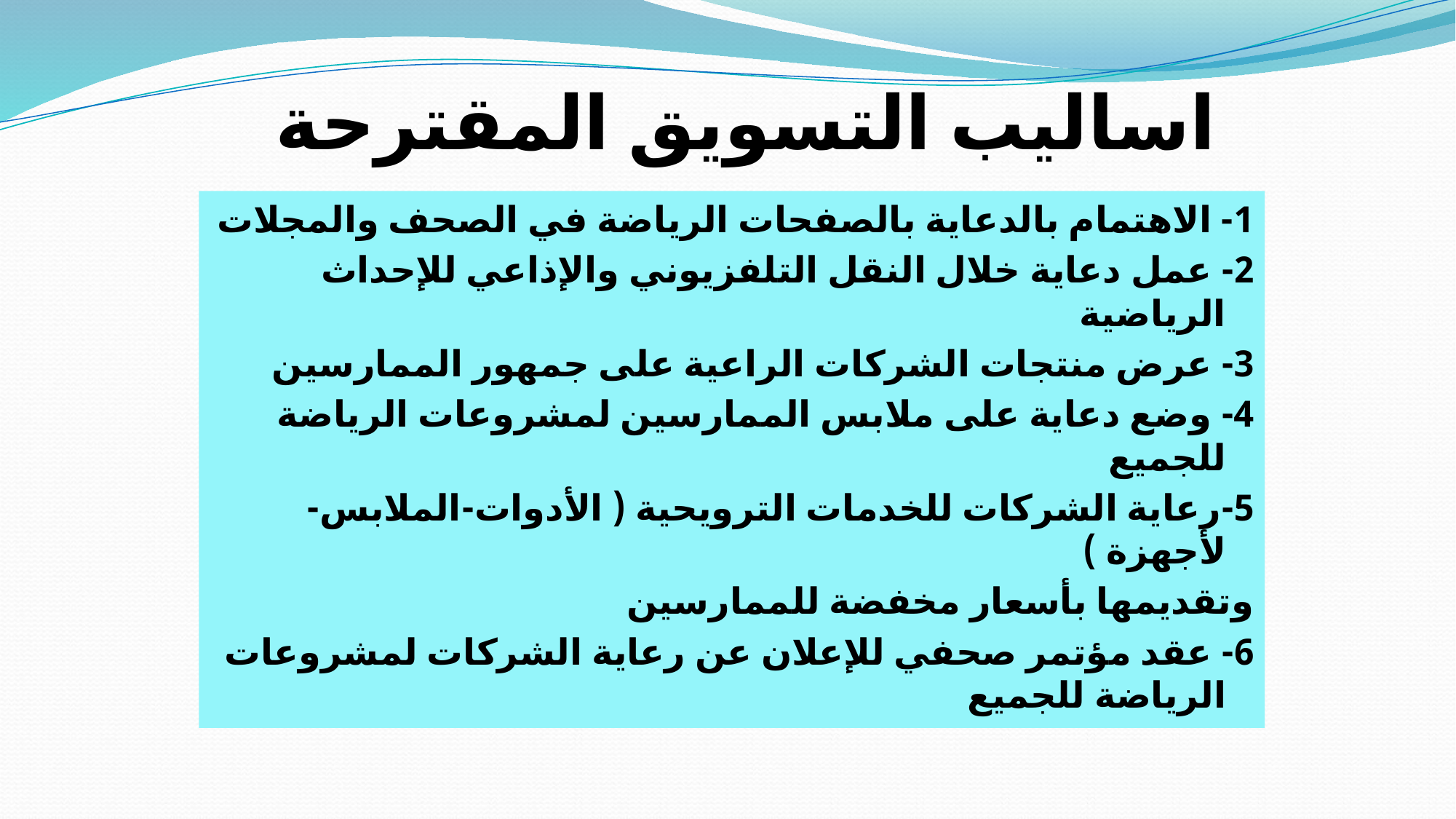

# اساليب التسويق المقترحة
1- الاهتمام بالدعاية بالصفحات الرياضة في الصحف والمجلات
2- عمل دعاية خلال النقل التلفزيوني والإذاعي للإحداث الرياضية
3- عرض منتجات الشركات الراعية على جمهور الممارسين
4- وضع دعاية على ملابس الممارسين لمشروعات الرياضة للجميع
5-رعاية الشركات للخدمات الترويحية ( الأدوات-الملابس-لأجهزة )
وتقديمها بأسعار مخفضة للممارسين
6- عقد مؤتمر صحفي للإعلان عن رعاية الشركات لمشروعات الرياضة للجميع